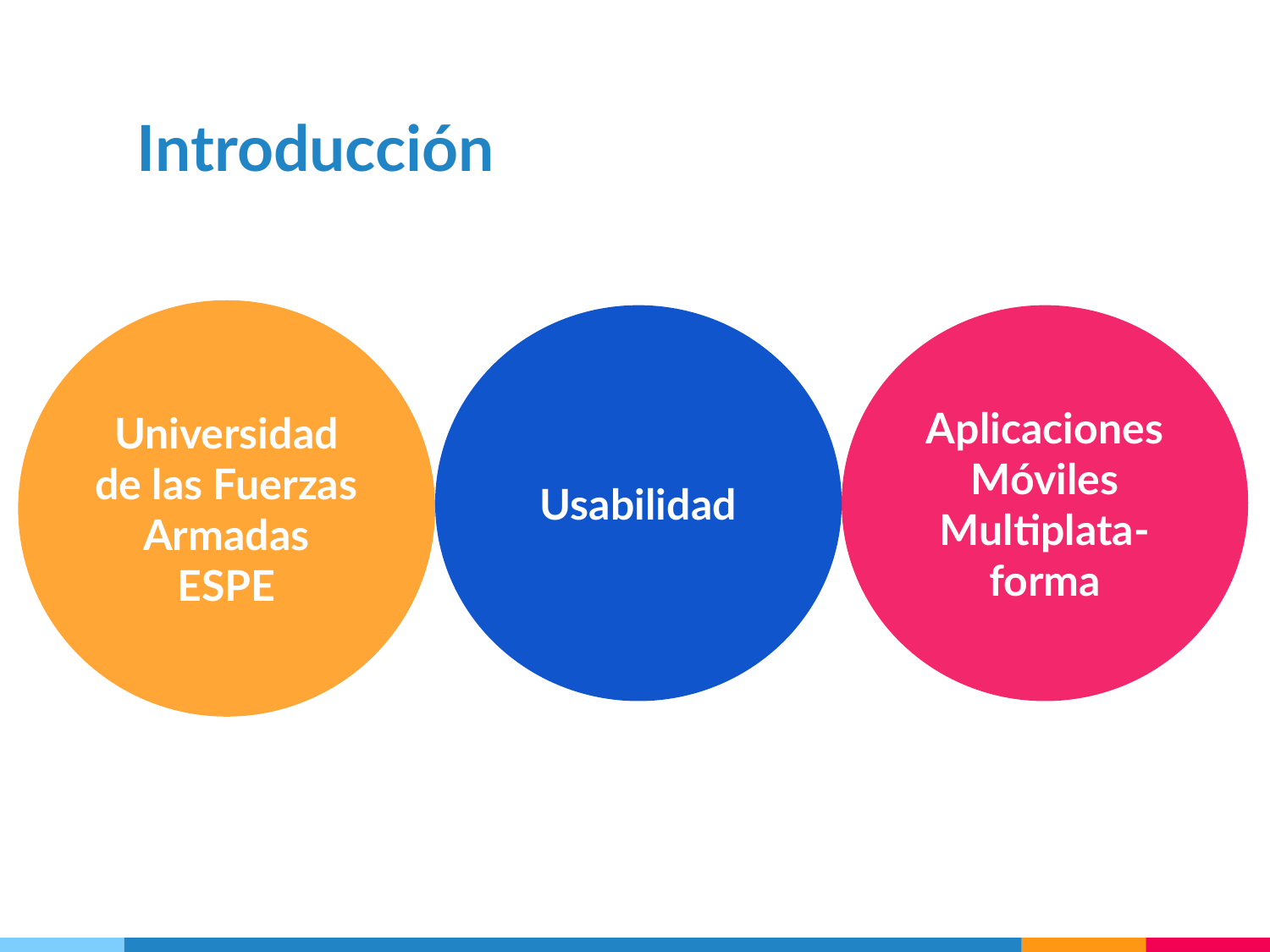

Introducción
Universidad de las Fuerzas Armadas ESPE
Usabilidad
Aplicaciones Móviles
Multiplata- forma